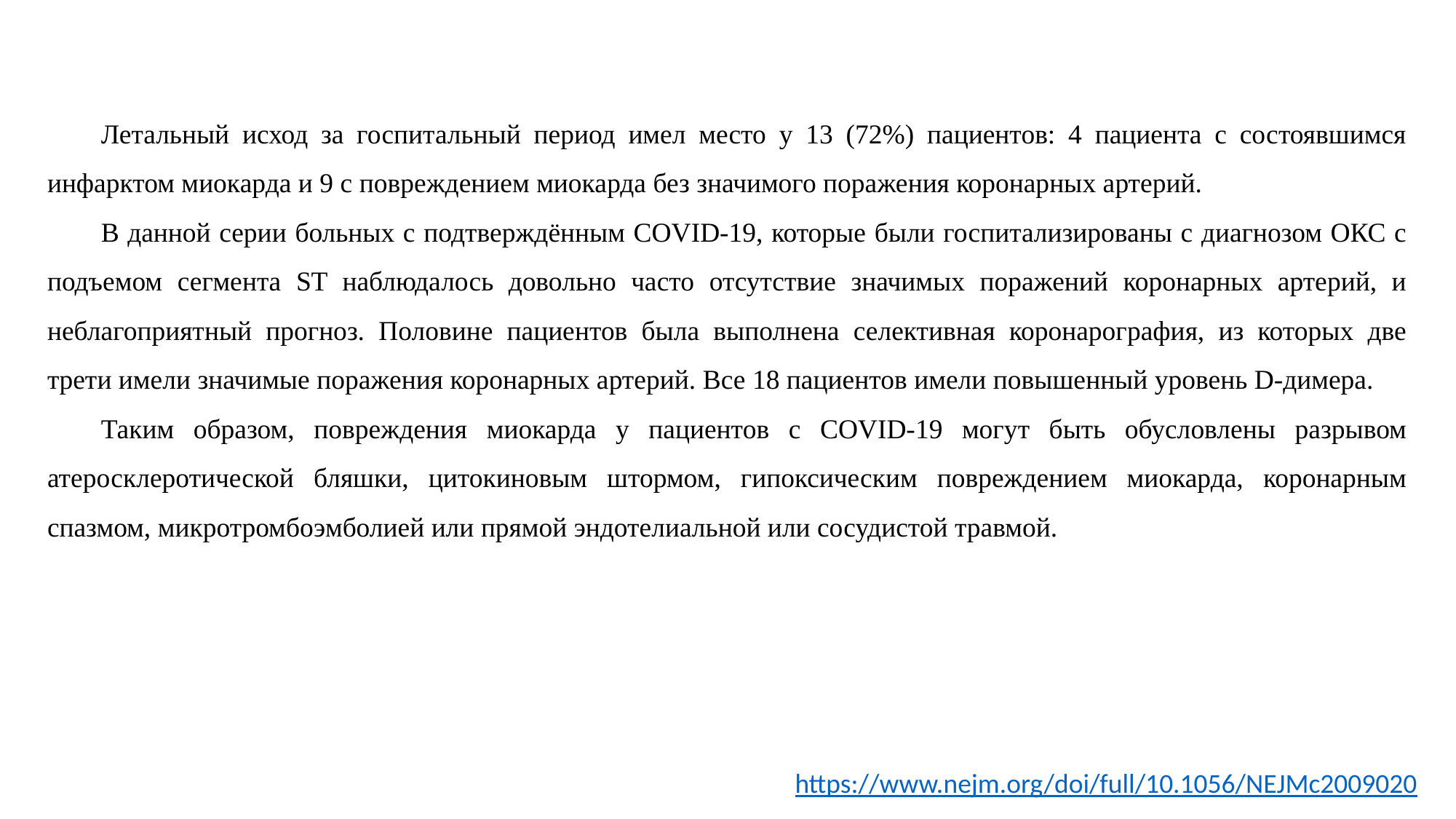

Летальный исход за госпитальный период имел место у 13 (72%) пациентов: 4 пациента с состоявшимся инфарктом миокарда и 9 с повреждением миокарда без значимого поражения коронарных артерий.
В данной серии больных с подтверждённым COVID-19, которые были госпитализированы с диагнозом ОКС с подъемом сегмента ST наблюдалось довольно часто отсутствие значимых поражений коронарных артерий, и неблагоприятный прогноз. Половине пациентов была выполнена селективная коронарография, из которых две трети имели значимые поражения коронарных артерий. Все 18 пациентов имели повышенный уровень D-димера.
Таким образом, повреждения миокарда у пациентов с COVID-19 могут быть обусловлены разрывом атеросклеротической бляшки, цитокиновым штормом, гипоксическим повреждением миокарда, коронарным спазмом, микротромбоэмболией или прямой эндотелиальной или сосудистой травмой.
https://www.nejm.org/doi/full/10.1056/NEJMc2009020